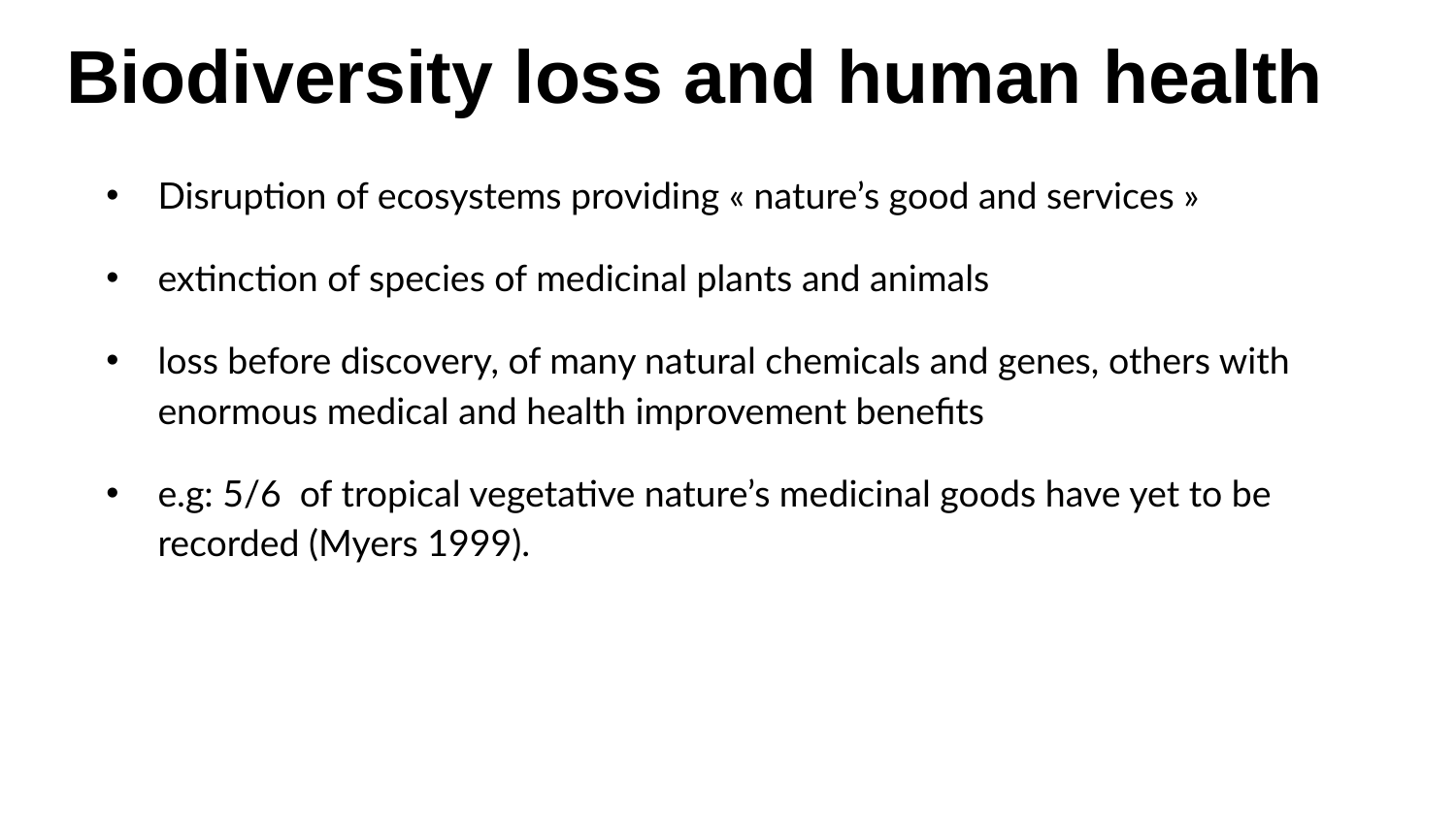

# Biodiversity loss and human health
Disruption of ecosystems providing « nature’s good and services »
extinction of species of medicinal plants and animals
loss before discovery, of many natural chemicals and genes, others with enormous medical and health improvement benefits
e.g: 5/6  of tropical vegetative nature’s medicinal goods have yet to be recorded (Myers 1999).